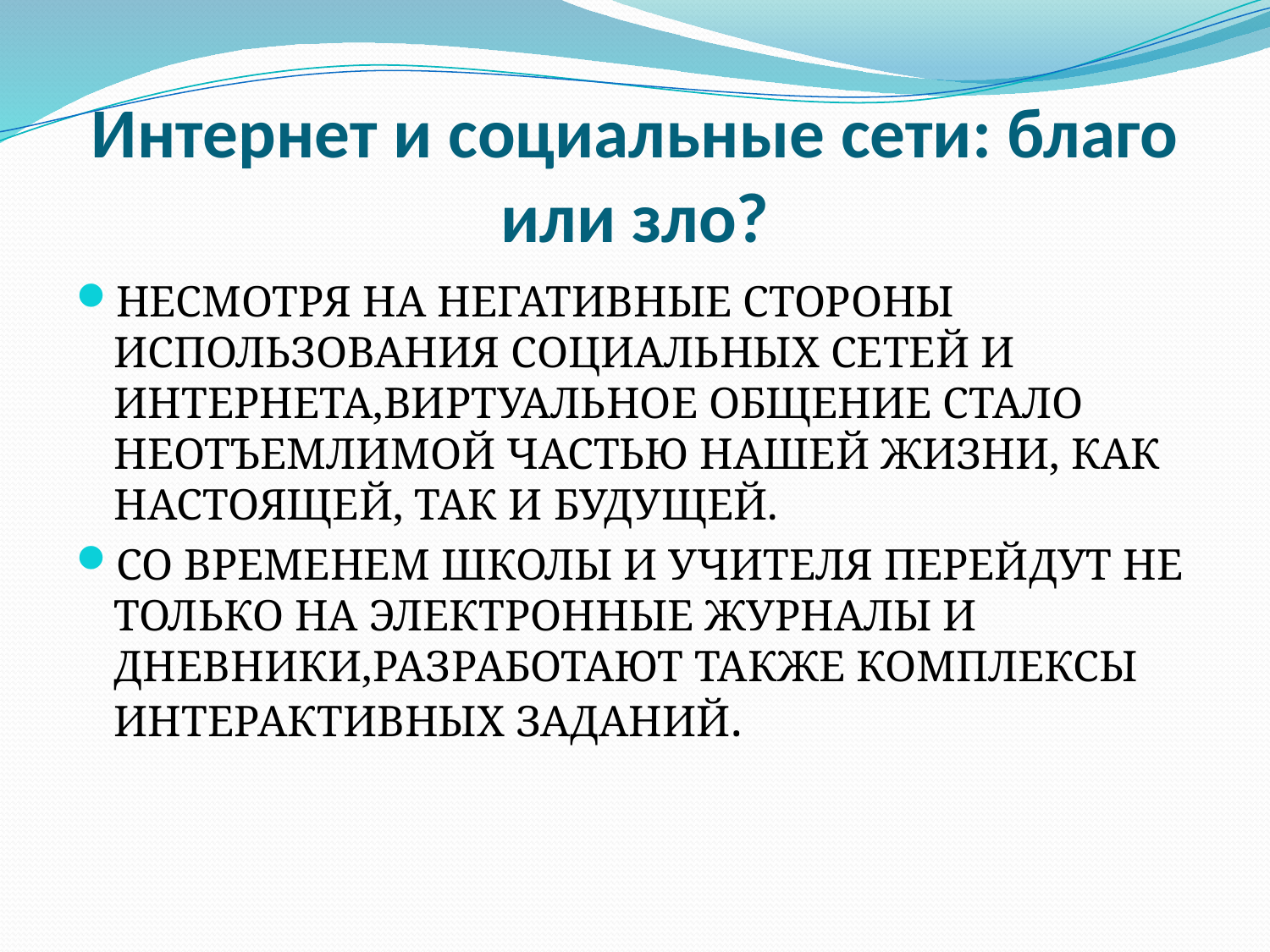

# Интернет и социальные сети: благо или зло?
НЕСМОТРЯ НА НЕГАТИВНЫЕ СТОРОНЫ ИСПОЛЬЗОВАНИЯ СОЦИАЛЬНЫХ СЕТЕЙ И ИНТЕРНЕТА,ВИРТУАЛЬНОЕ ОБЩЕНИЕ СТАЛО НЕОТЪЕМЛИМОЙ ЧАСТЬЮ НАШЕЙ ЖИЗНИ, КАК НАСТОЯЩЕЙ, ТАК И БУДУЩЕЙ.
СО ВРЕМЕНЕМ ШКОЛЫ И УЧИТЕЛЯ ПЕРЕЙДУТ НЕ ТОЛЬКО НА ЭЛЕКТРОННЫЕ ЖУРНАЛЫ И ДНЕВНИКИ,РАЗРАБОТАЮТ ТАКЖЕ КОМПЛЕКСЫ ИНТЕРАКТИВНЫХ ЗАДАНИЙ.